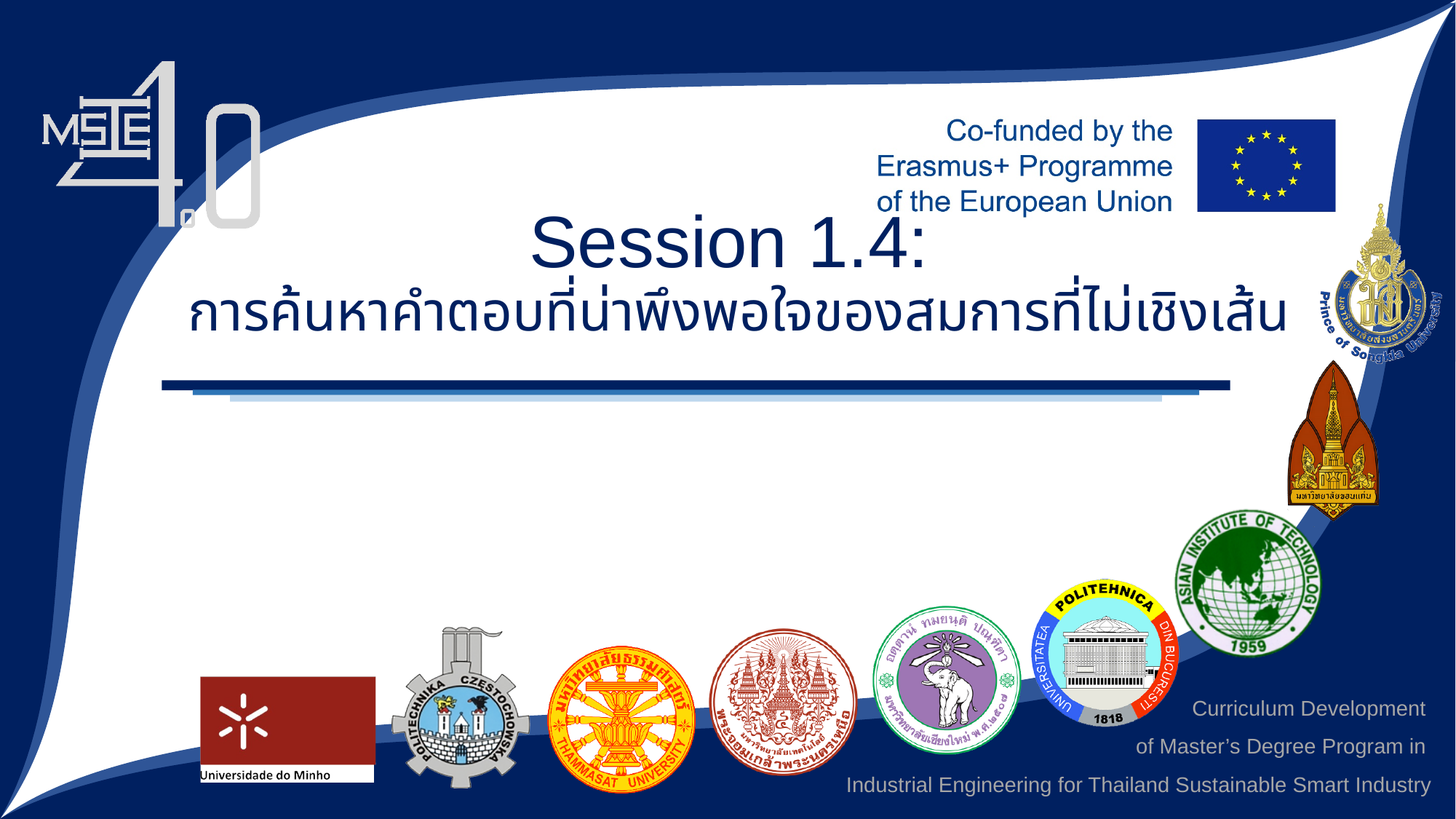

Session 1.4:
การค้นหาคำตอบที่น่าพึงพอใจของสมการที่ไม่เชิงเส้น